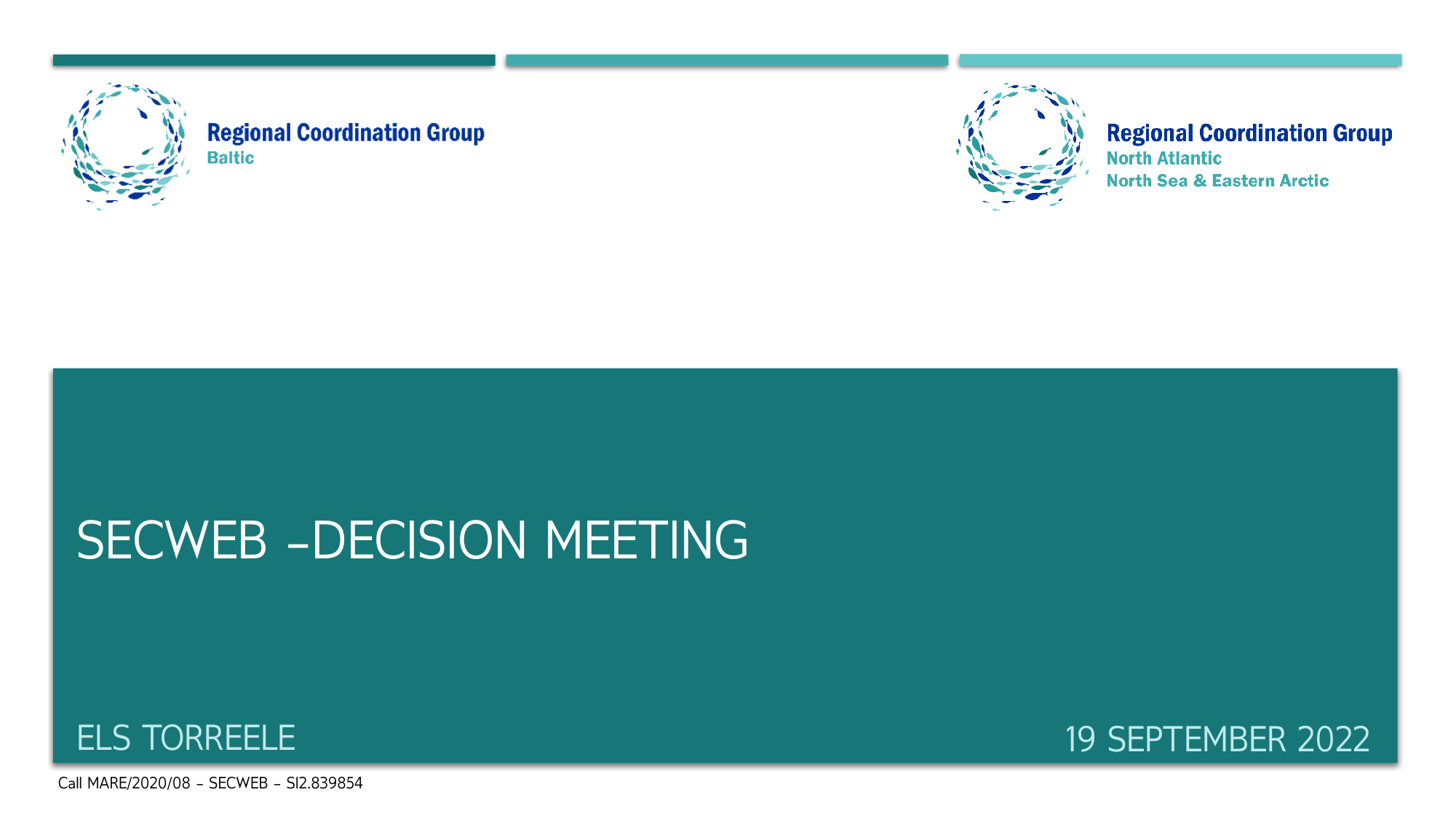

# SECweb –decision meeting
Els torreele
19 september 2022
Call MARE/2020/08 – SECWEB – SI2.839854